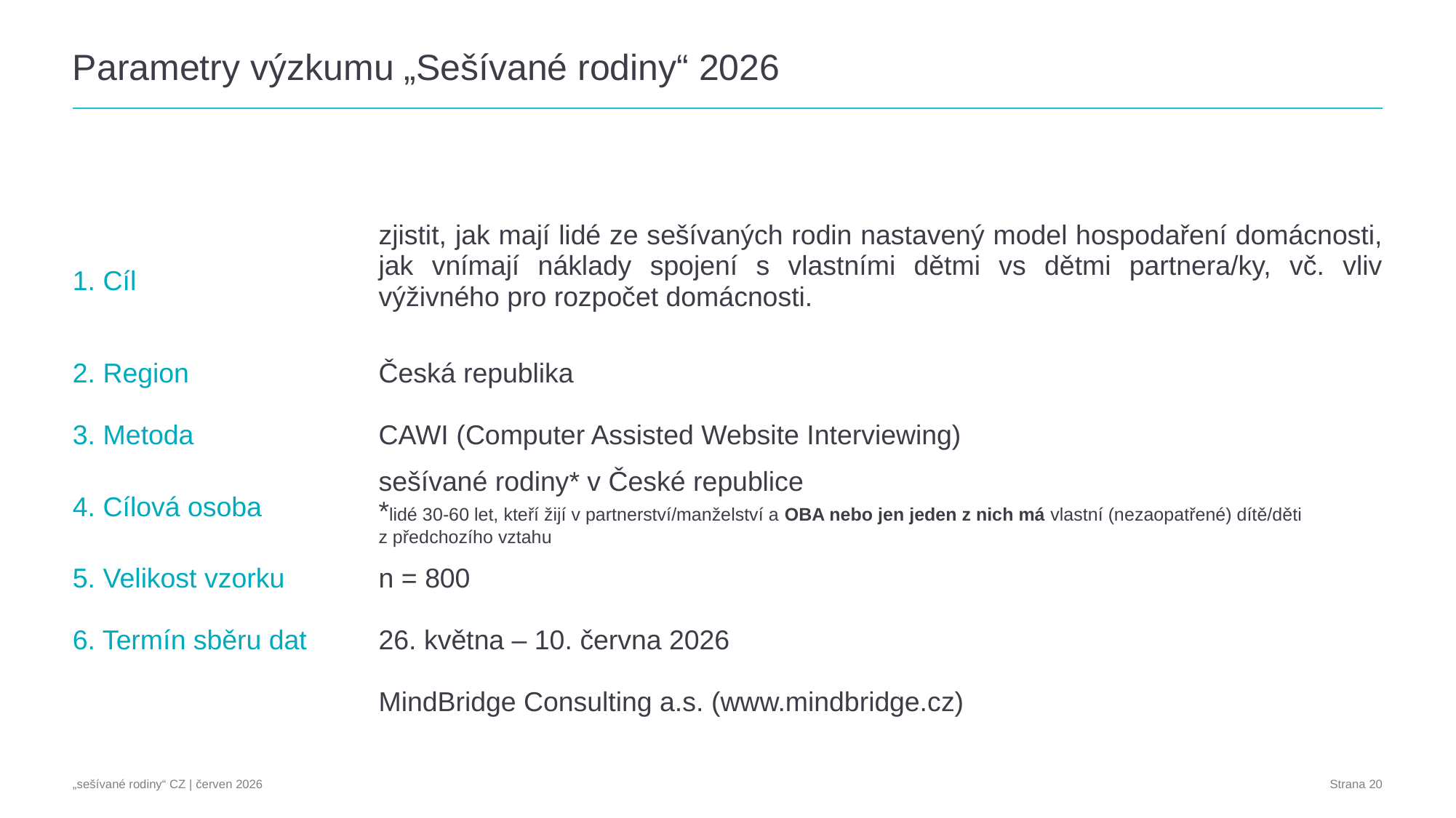

# Parametry výzkumu „Sešívané rodiny“ 2026
| 1. Cíl | zjistit, jak mají lidé ze sešívaných rodin nastavený model hospodaření domácnosti, jak vnímají náklady spojení s vlastními dětmi vs dětmi partnera/ky, vč. vliv výživného pro rozpočet domácnosti. |
| --- | --- |
| 2. Region | Česká republika |
| 3. Metoda | CAWI (Computer Assisted Website Interviewing) |
| 4. Cílová osoba | sešívané rodiny\* v České republice \*lidé 30-60 let, kteří žijí v partnerství/manželství a OBA nebo jen jeden z nich má vlastní (nezaopatřené) dítě/děti z předchozího vztahu |
| 5. Velikost vzorku | n = 800 |
| 6. Termín sběru dat | 26. května – 10. června 2026 |
|  | MindBridge Consulting a.s. (www.mindbridge.cz) |
|  |  |